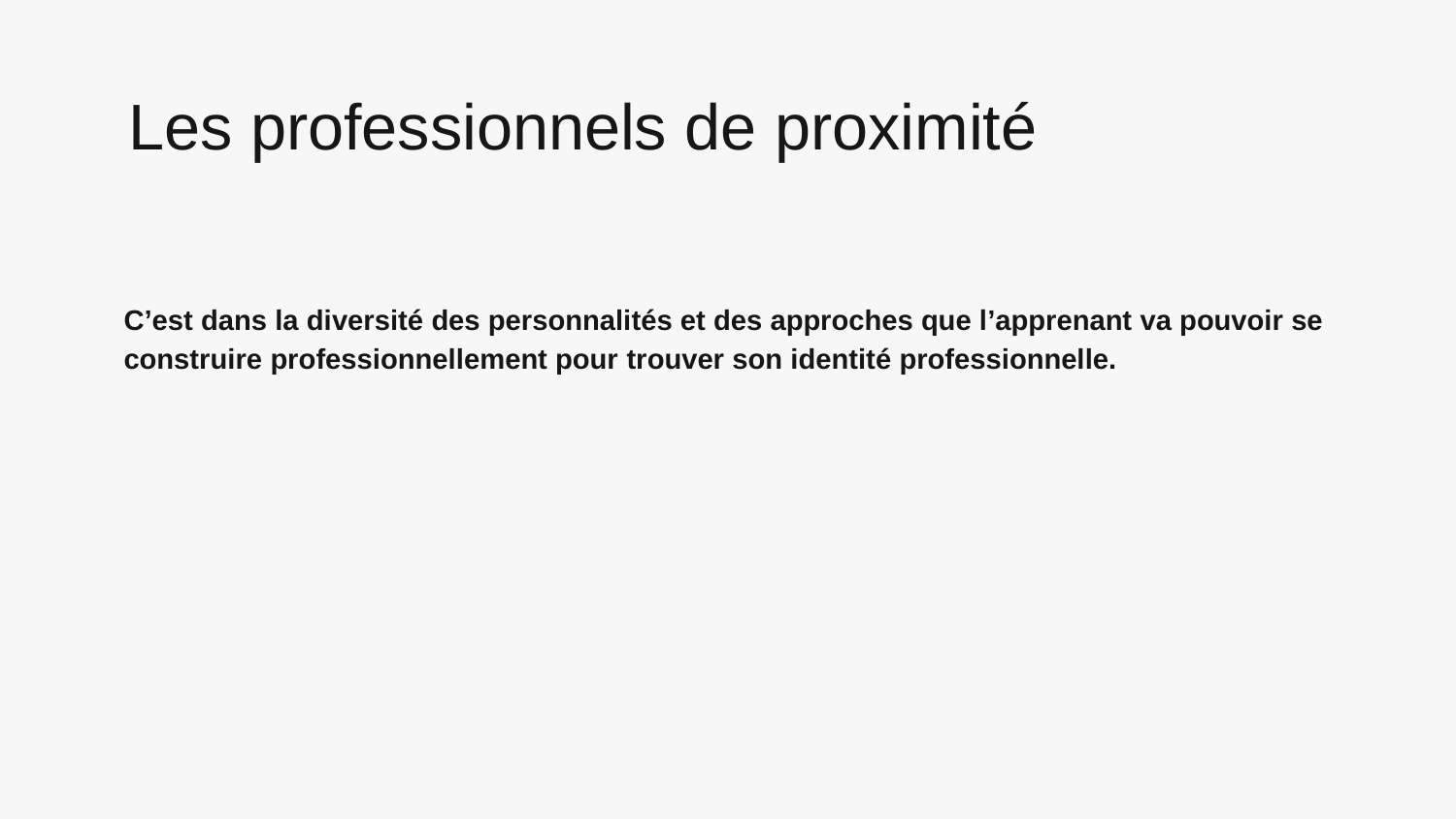

# Les professionnels de proximité
C’est dans la diversité des personnalités et des approches que l’apprenant va pouvoir se construire professionnellement pour trouver son identité professionnelle.